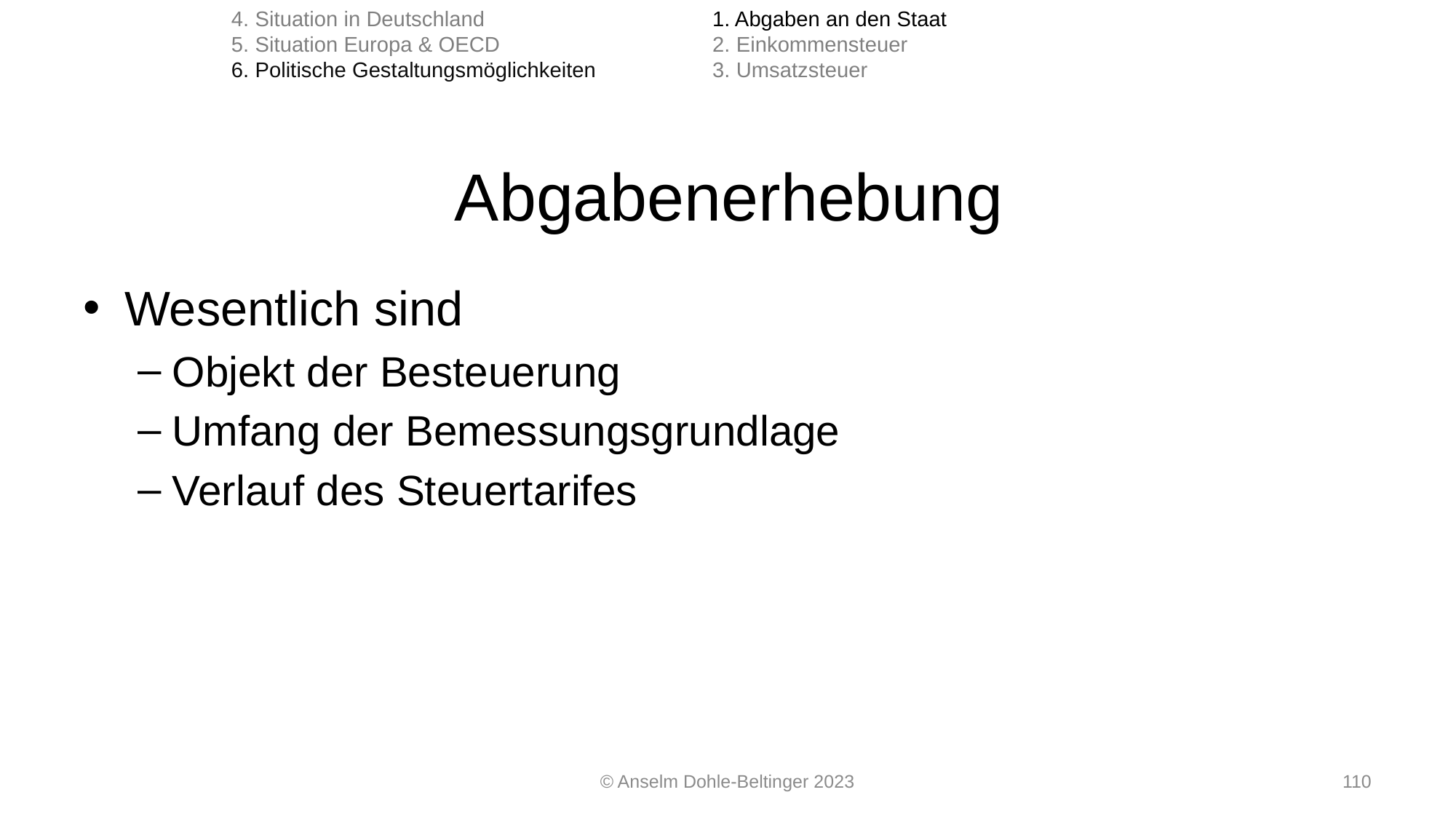

4. Situation in Deutschland
5. Situation Europa & OECD
6. Politische Gestaltungsmöglichkeiten
1. Abgaben an den Staat
2. Einkommensteuer
3. Umsatzsteuer
# Abgabenerhebung
Wesentlich sind
Objekt der Besteuerung
Umfang der Bemessungsgrundlage
Verlauf des Steuertarifes
© Anselm Dohle-Beltinger 2023
110